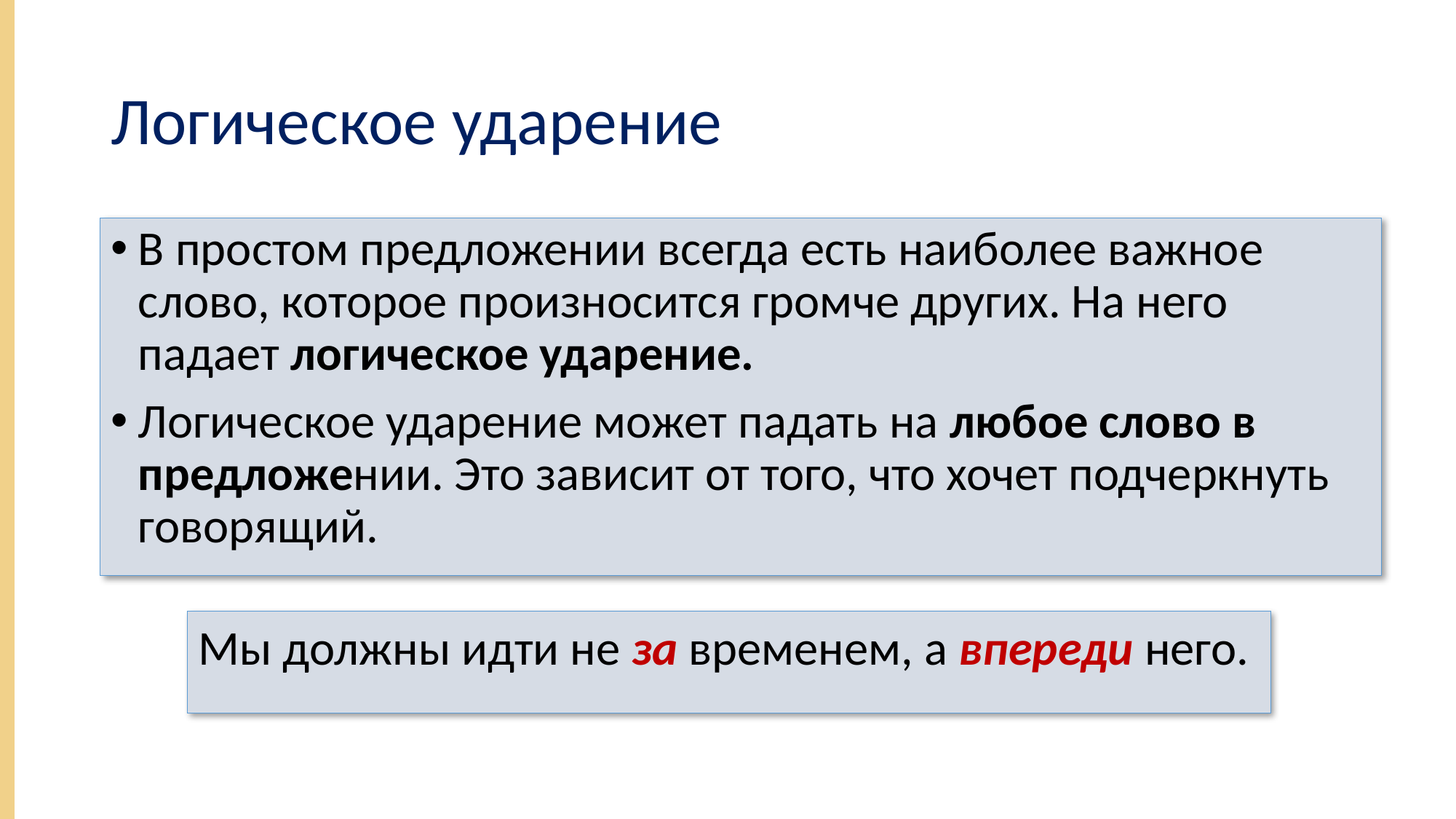

# Логическое ударение
В простом предложении всегда есть наиболее важное слово, которое произносится громче других. На него падает логическое ударение.
Логическое ударение может падать на любое слово в предложении. Это зависит от того, что хочет подчеркнуть говорящий.
Мы должны идти не за временем, а впереди него.